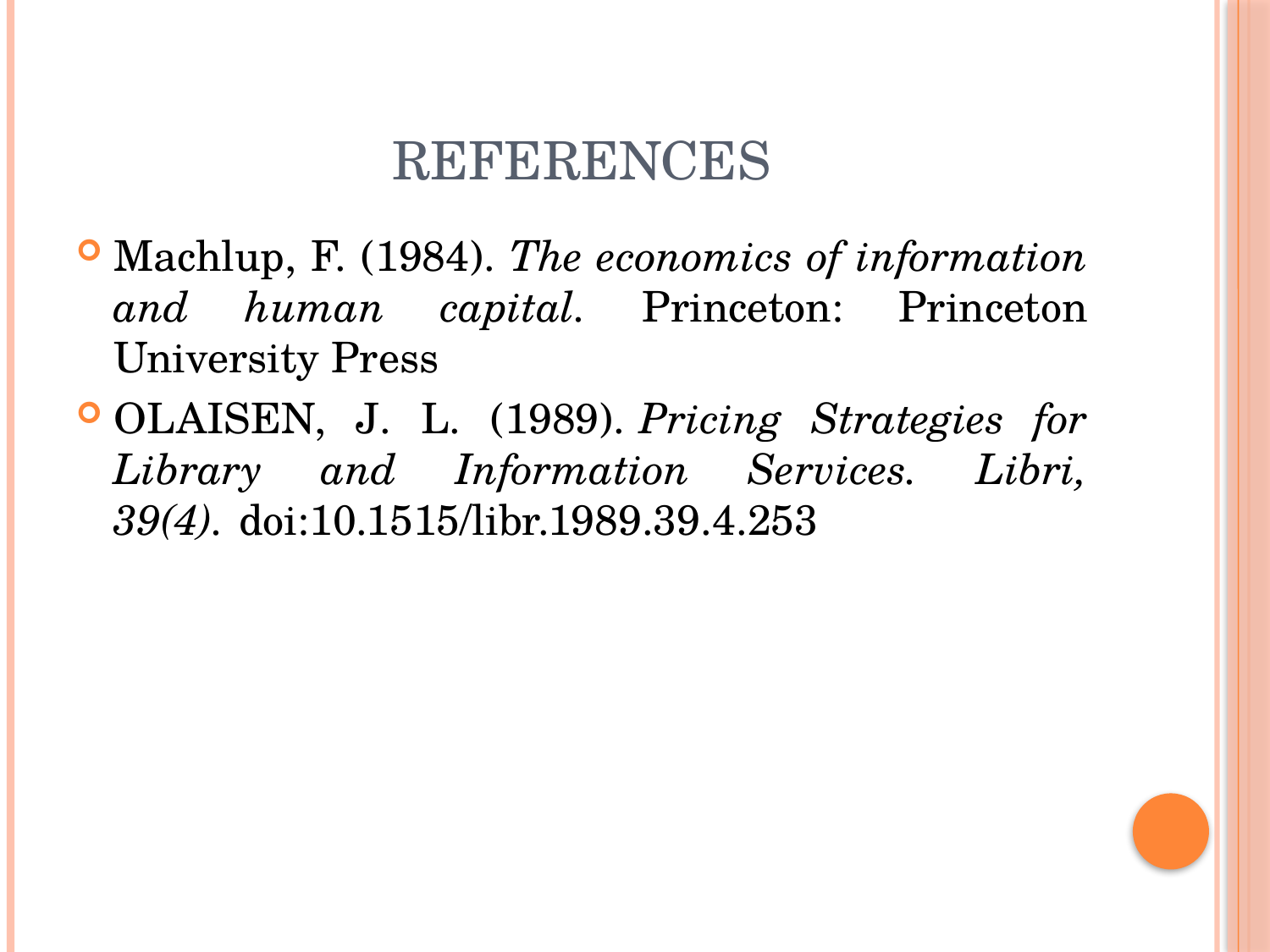

# References
Machlup, F. (1984). The economics of information and human capital. Princeton: Princeton University Press
OLAISEN, J. L. (1989). Pricing Strategies for Library and Information Services. Libri, 39(4). doi:10.1515/libr.1989.39.4.253